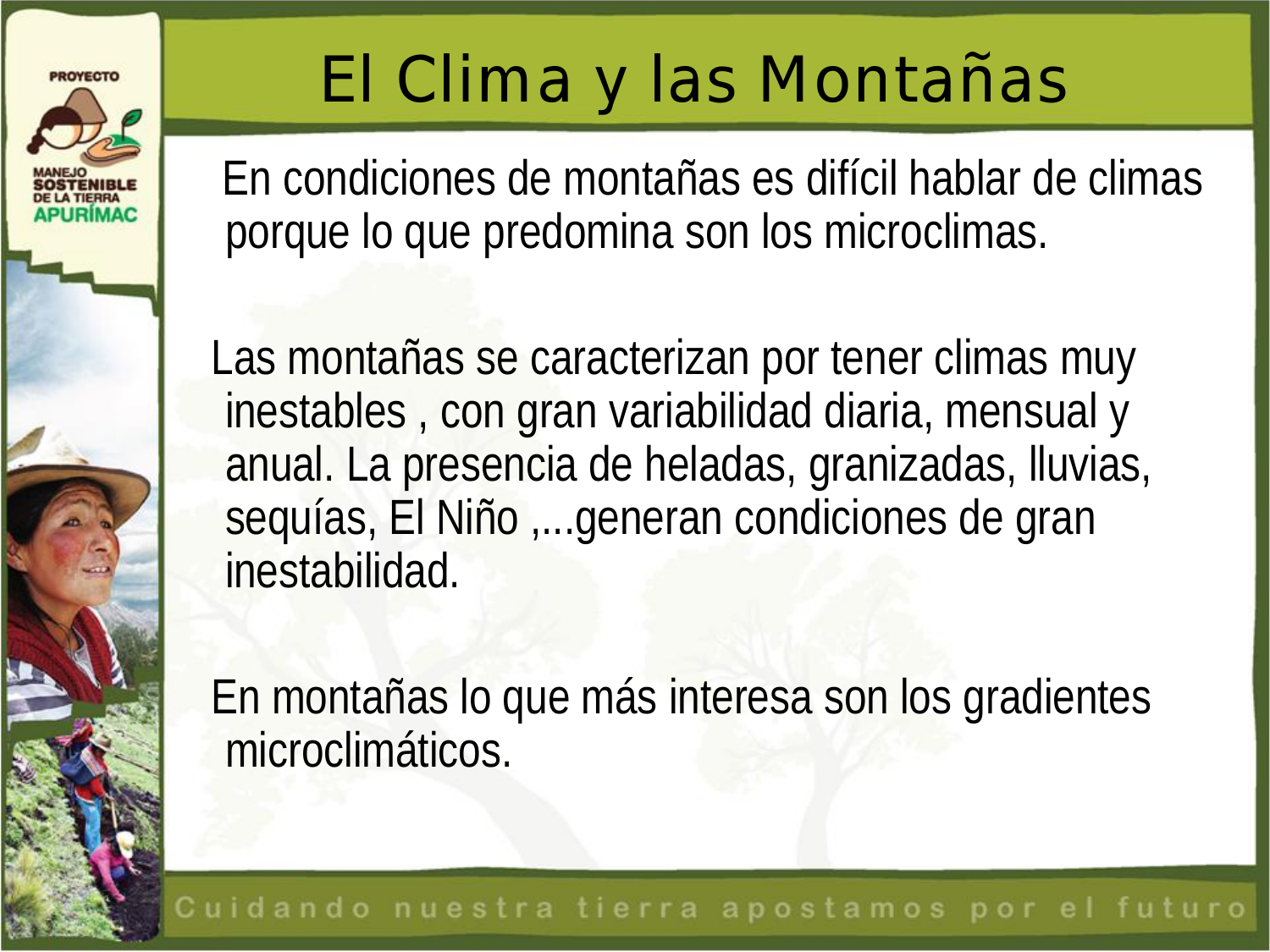

# El Clima y las Montañas
    En condiciones de montañas es difícil hablar de climas porque lo que predomina son los microclimas.

   Las montañas se caracterizan por tener climas muy inestables , con gran variabilidad diaria, mensual y anual. La presencia de heladas, granizadas, lluvias, sequías, El Niño ,...generan condiciones de gran inestabilidad.

   En montañas lo que más interesa son los gradientes microclimáticos.